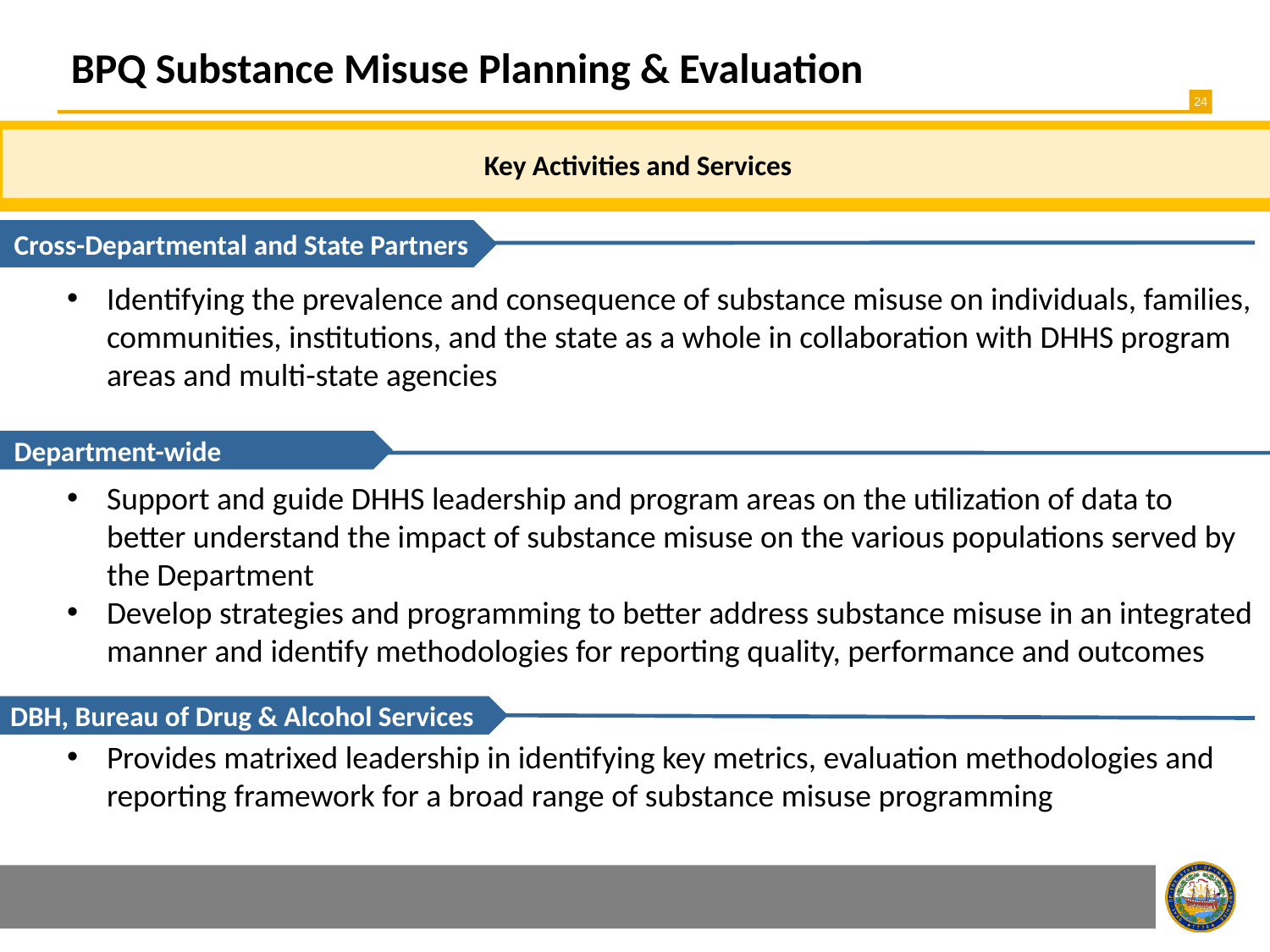

BPQ Substance Misuse Planning & Evaluation

Key Activities and Services
Cross-Departmental and State Partners
Identifying the prevalence and consequence of substance misuse on individuals, families, communities, institutions, and the state as a whole in collaboration with DHHS program areas and multi-state agencies

Department-wide
Support and guide DHHS leadership and program areas on the utilization of data to better understand the impact of substance misuse on the various populations served by the Department
Develop strategies and programming to better address substance misuse in an integrated manner and identify methodologies for reporting quality, performance and outcomes
DBH, Bureau of Drug & Alcohol Services
Provides matrixed leadership in identifying key metrics, evaluation methodologies and reporting framework for a broad range of substance misuse programming